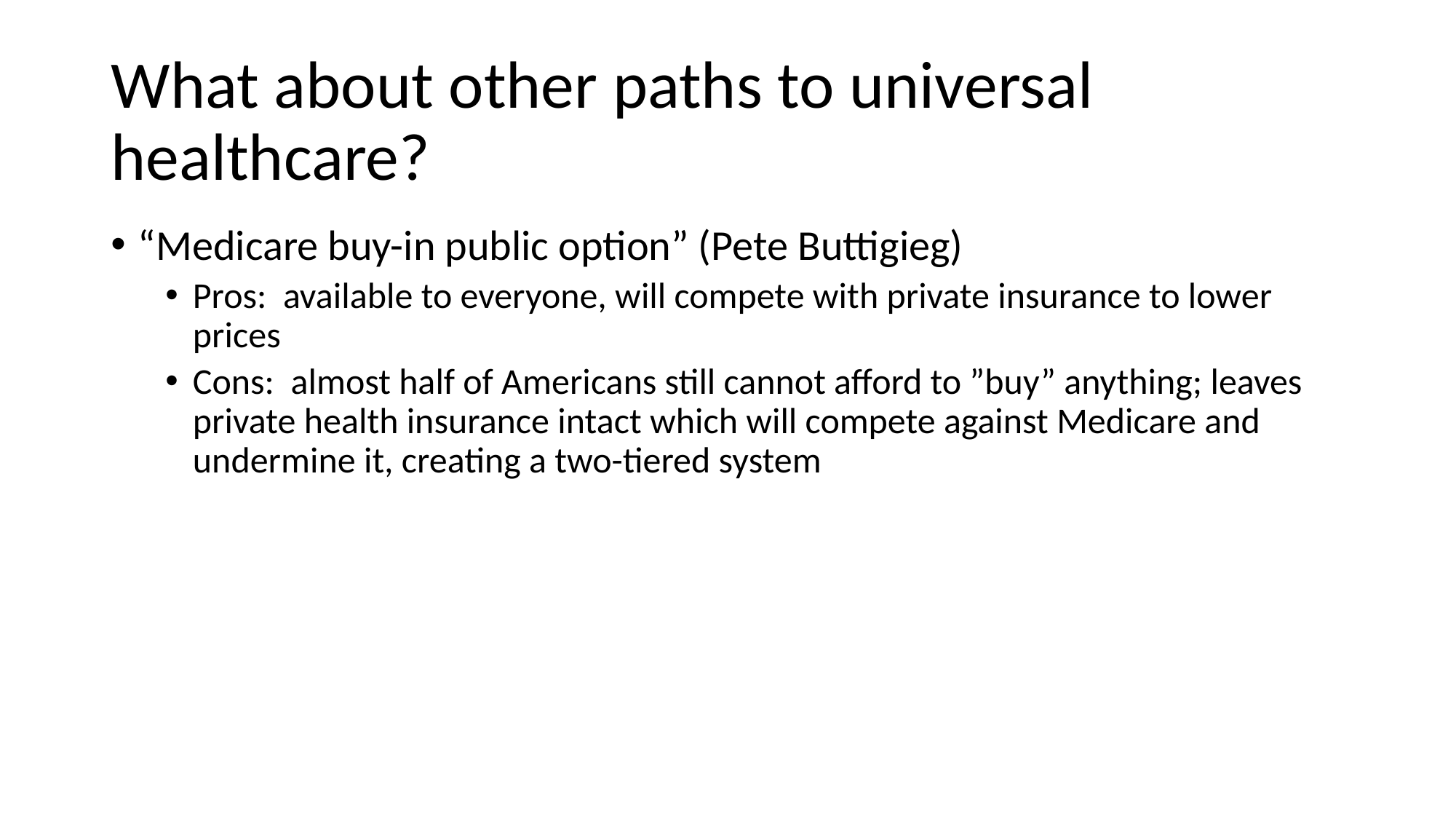

# What about other paths to universal healthcare?
“Medicare buy-in public option” (Pete Buttigieg)
Pros:  available to everyone, will compete with private insurance to lower prices
Cons:  almost half of Americans still cannot afford to ”buy” anything; leaves private health insurance intact which will compete against Medicare and undermine it, creating a two-tiered system